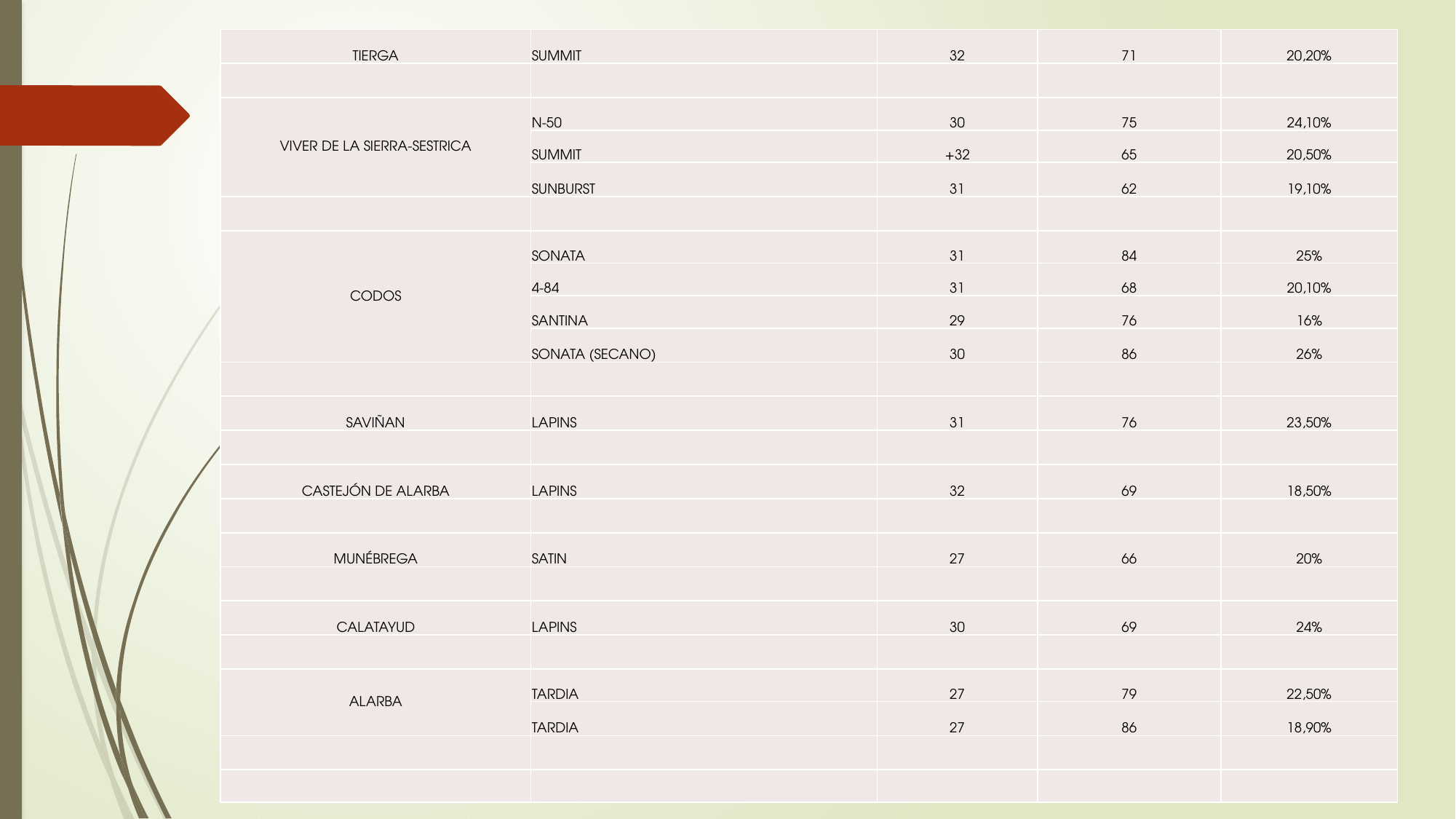

| TIERGA | SUMMIT | 32 | 71 | 20,20% |
| --- | --- | --- | --- | --- |
|  |  |  |  |  |
| VIVER DE LA SIERRA-SESTRICA | N-50 | 30 | 75 | 24,10% |
|  | SUMMIT | +32 | 65 | 20,50% |
|  | SUNBURST | 31 | 62 | 19,10% |
|  |  |  |  |  |
| CODOS | SONATA | 31 | 84 | 25% |
|  | 4-84 | 31 | 68 | 20,10% |
|  | SANTINA | 29 | 76 | 16% |
|  | SONATA (SECANO) | 30 | 86 | 26% |
|  |  |  |  |  |
| SAVIÑAN | LAPINS | 31 | 76 | 23,50% |
|  |  |  |  |  |
| CASTEJÓN DE ALARBA | LAPINS | 32 | 69 | 18,50% |
|  |  |  |  |  |
| MUNÉBREGA | SATIN | 27 | 66 | 20% |
|  |  |  |  |  |
| CALATAYUD | LAPINS | 30 | 69 | 24% |
|  |  |  |  |  |
| ALARBA | TARDIA | 27 | 79 | 22,50% |
|  | TARDIA | 27 | 86 | 18,90% |
|  |  |  |  |  |
|  |  |  |  |  |